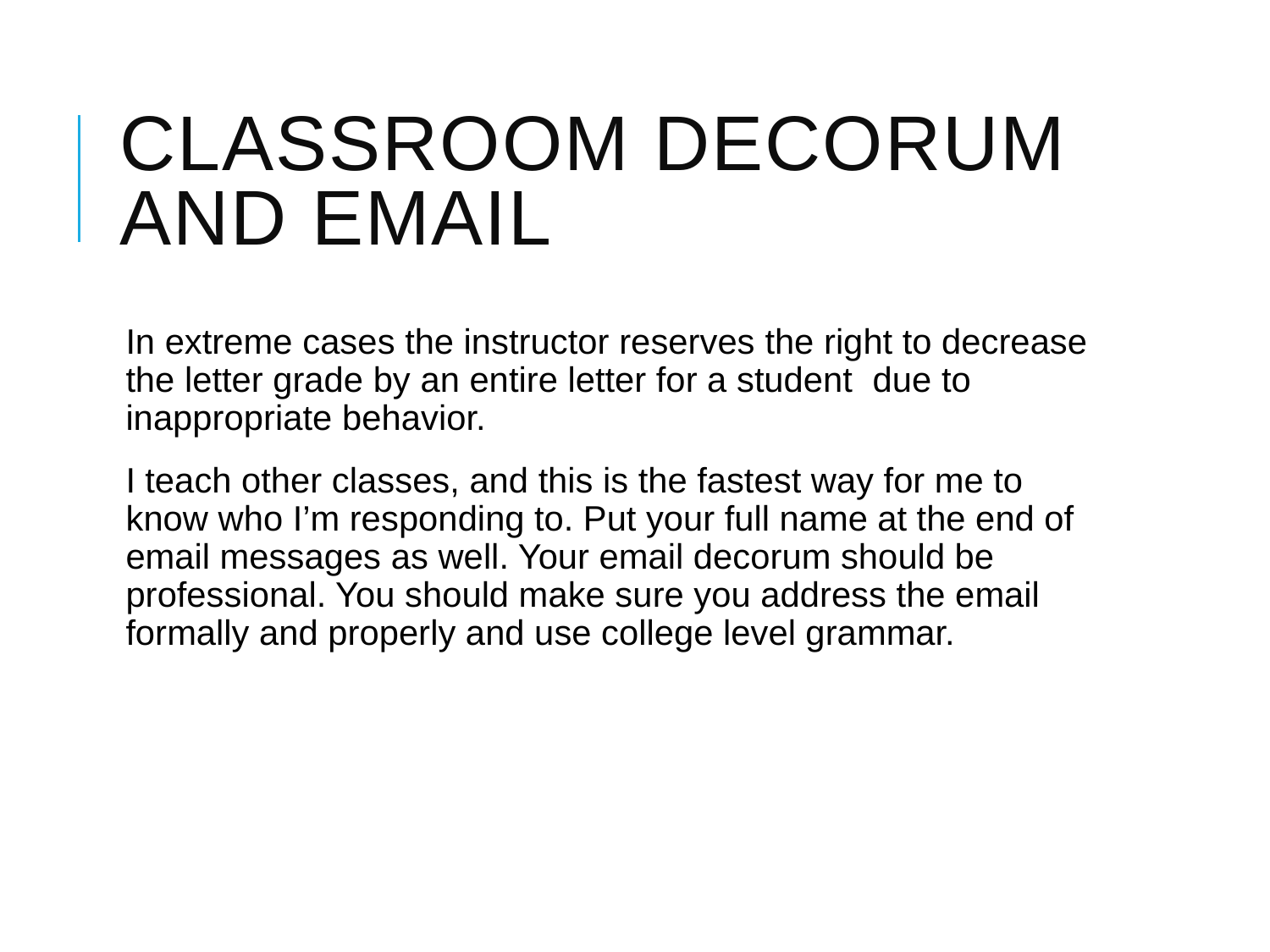

# Classroom decorum and email
In extreme cases the instructor reserves the right to decrease the letter grade by an entire letter for a student   due to inappropriate behavior.
I teach other classes, and this is the fastest way for me to know who I’m responding to. Put your full name at the end of email messages as well. Your email decorum should be professional. You should make sure you address the email formally and properly and use college level grammar.